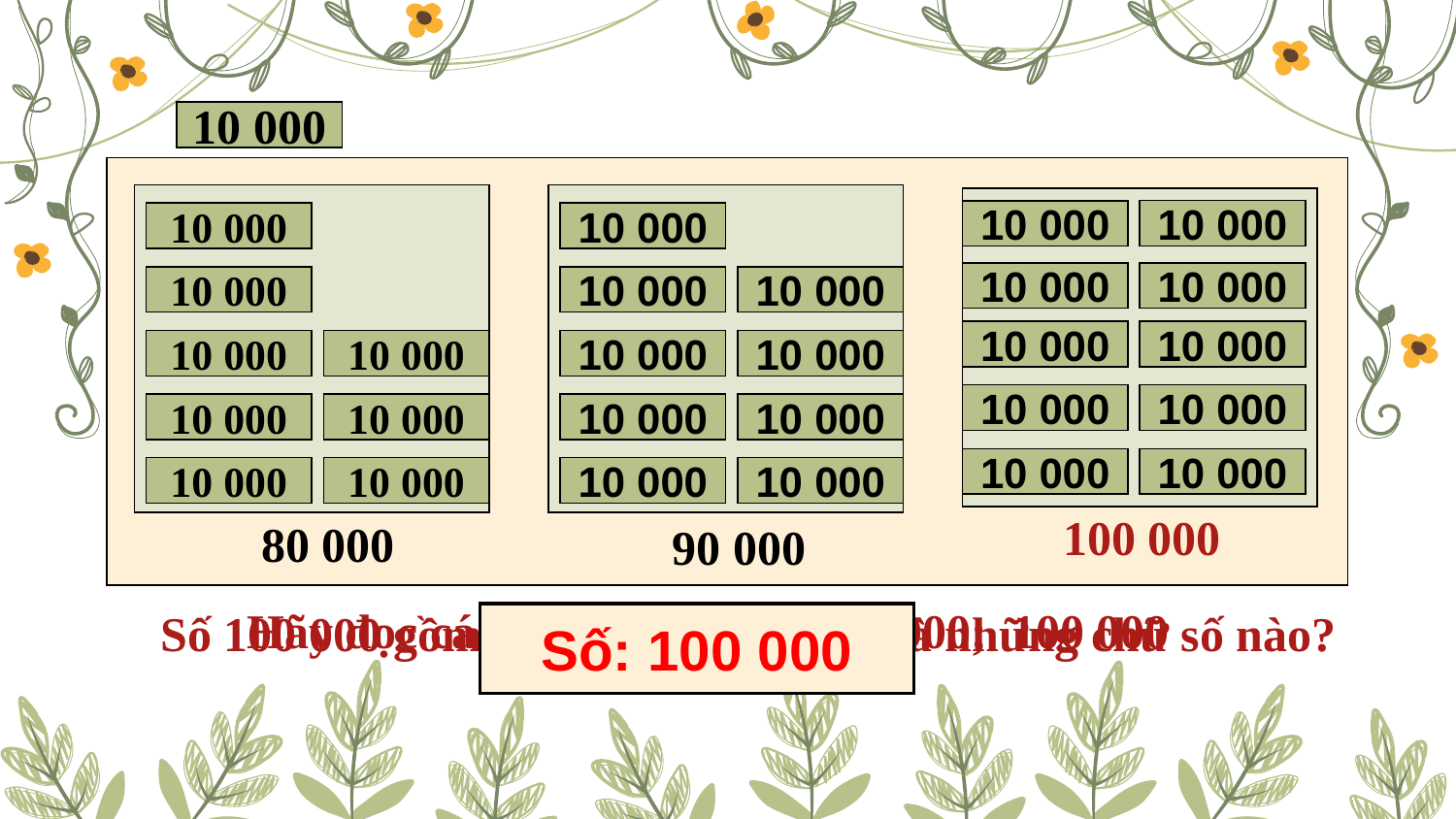

10 000

10 000
10 000
10 000
10 000
10 000
10 000
10 000
10 000
10 000
10 000
10 000
10 000
10 000
10 000
10 000
10 000
10 000
10 000
10 000
10 000
10 000
10 000
10 000
10 000
10 000
10 000
10 000
100 000
80 000
90 000
Hãy đọc các số sau: 80 000;  90 000;  100 000
Số 100 000 gồm có mấy chữ số? Đó là những chữ số nào?
Số: 100 000